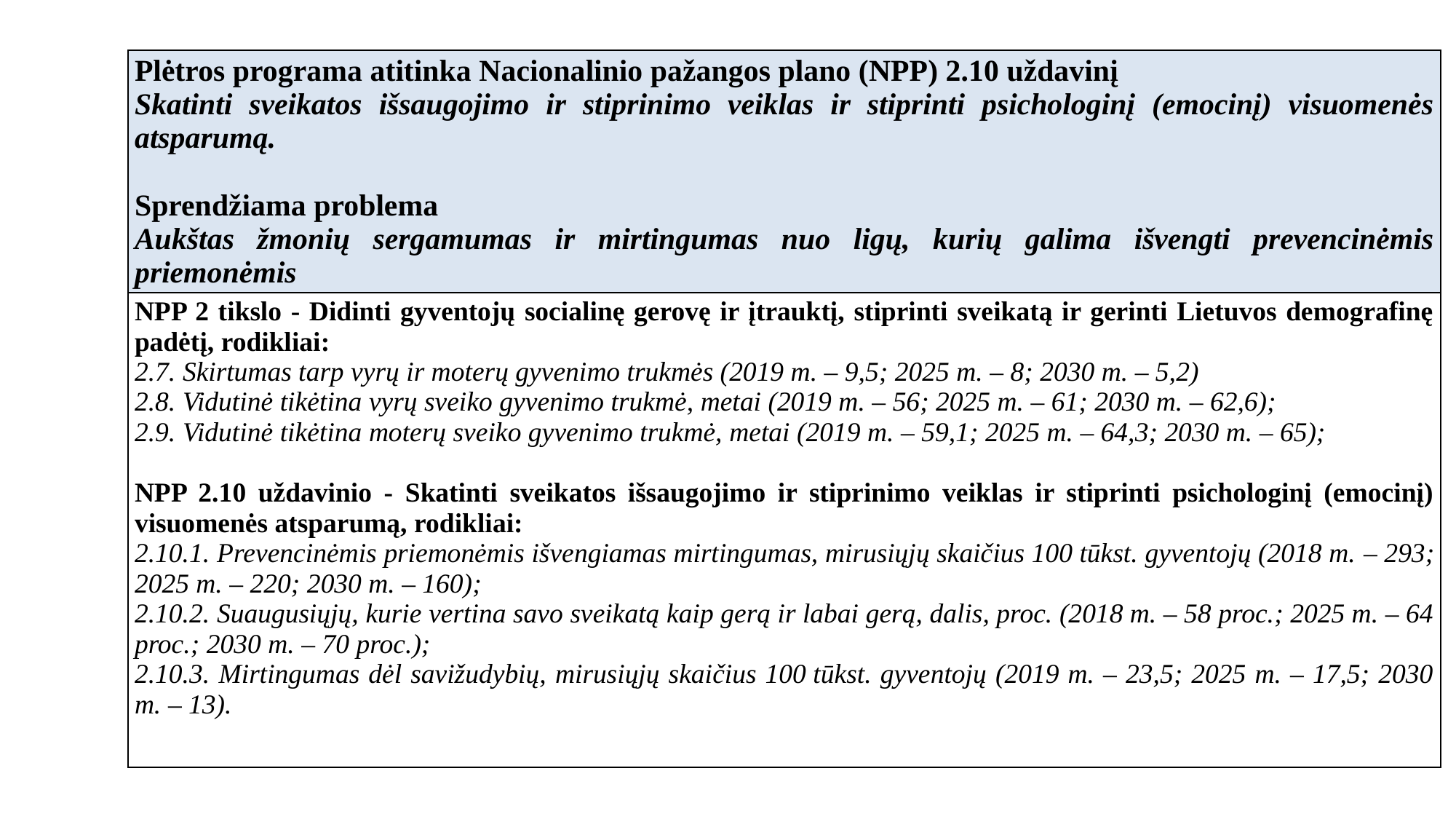

| Plėtros programa atitinka Nacionalinio pažangos plano (NPP) 2.10 uždavinį Skatinti sveikatos išsaugojimo ir stiprinimo veiklas ir stiprinti psichologinį (emocinį) visuomenės atsparumą. Sprendžiama problema Aukštas žmonių sergamumas ir mirtingumas nuo ligų, kurių galima išvengti prevencinėmis priemonėmis |
| --- |
| NPP 2 tikslo - Didinti gyventojų socialinę gerovę ir įtrauktį, stiprinti sveikatą ir gerinti Lietuvos demografinę padėtį, rodikliai: 2.7. Skirtumas tarp vyrų ir moterų gyvenimo trukmės (2019 m. – 9,5; 2025 m. – 8; 2030 m. – 5,2) 2.8. Vidutinė tikėtina vyrų sveiko gyvenimo trukmė, metai (2019 m. – 56; 2025 m. – 61; 2030 m. – 62,6); 2.9. Vidutinė tikėtina moterų sveiko gyvenimo trukmė, metai (2019 m. – 59,1; 2025 m. – 64,3; 2030 m. – 65); NPP 2.10 uždavinio - Skatinti sveikatos išsaugojimo ir stiprinimo veiklas ir stiprinti psichologinį (emocinį) visuomenės atsparumą, rodikliai: 2.10.1. Prevencinėmis priemonėmis išvengiamas mirtingumas, mirusiųjų skaičius 100 tūkst. gyventojų (2018 m. ­– 293; 2025 m. – 220; 2030 m. – 160); 2.10.2. Suaugusiųjų, kurie vertina savo sveikatą kaip gerą ir labai gerą, dalis, proc. (2018 m. – 58 proc.; 2025 m. – 64 proc.; 2030 m. – 70 proc.); 2.10.3. Mirtingumas dėl savižudybių, mirusiųjų skaičius 100 tūkst. gyventojų (2019 m. – 23,5; 2025 m. – 17,5; 2030 m. – 13). |